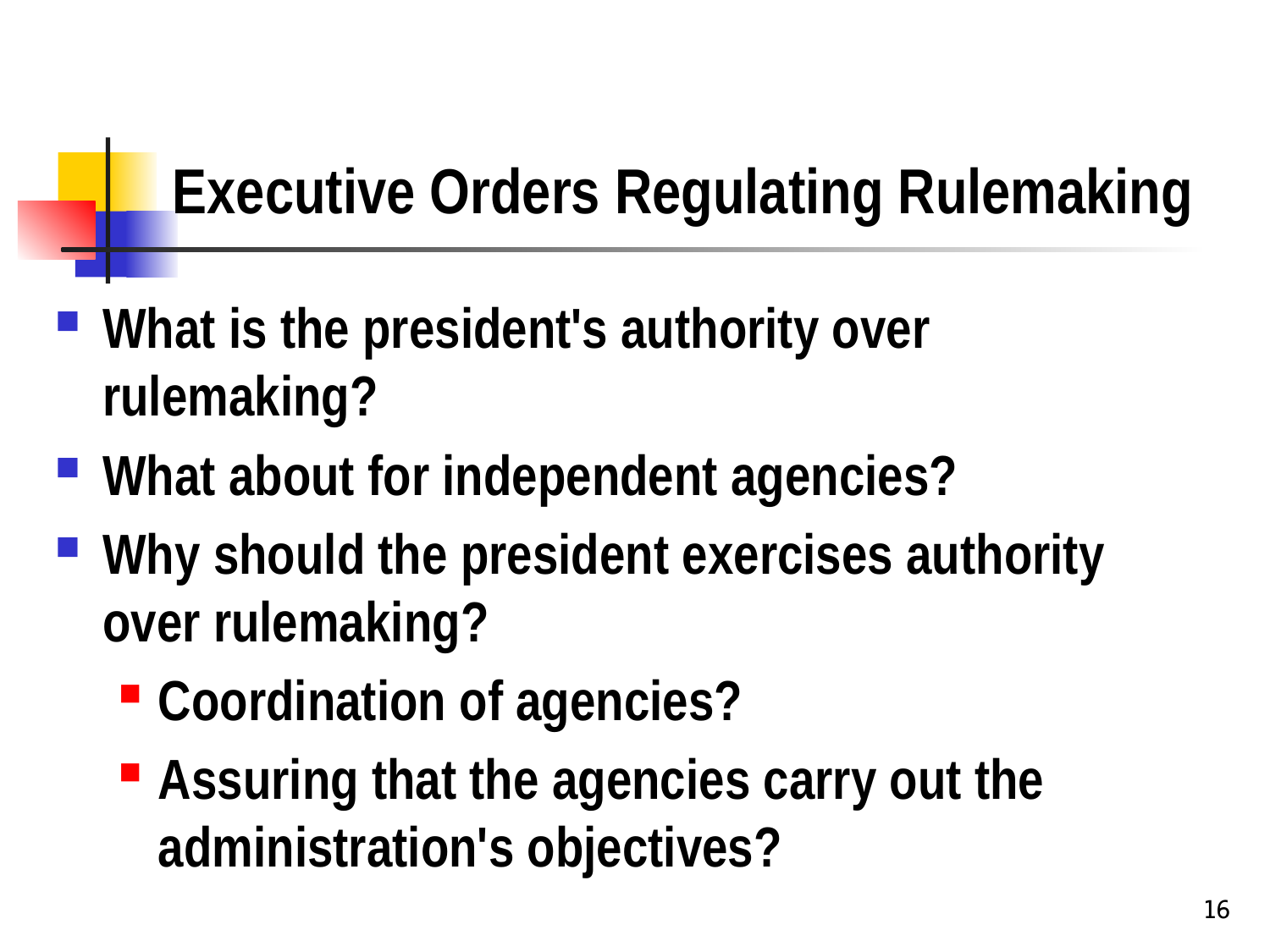

# Executive Orders Regulating Rulemaking
What is the president's authority over rulemaking?
What about for independent agencies?
Why should the president exercises authority over rulemaking?
Coordination of agencies?
Assuring that the agencies carry out the administration's objectives?
16